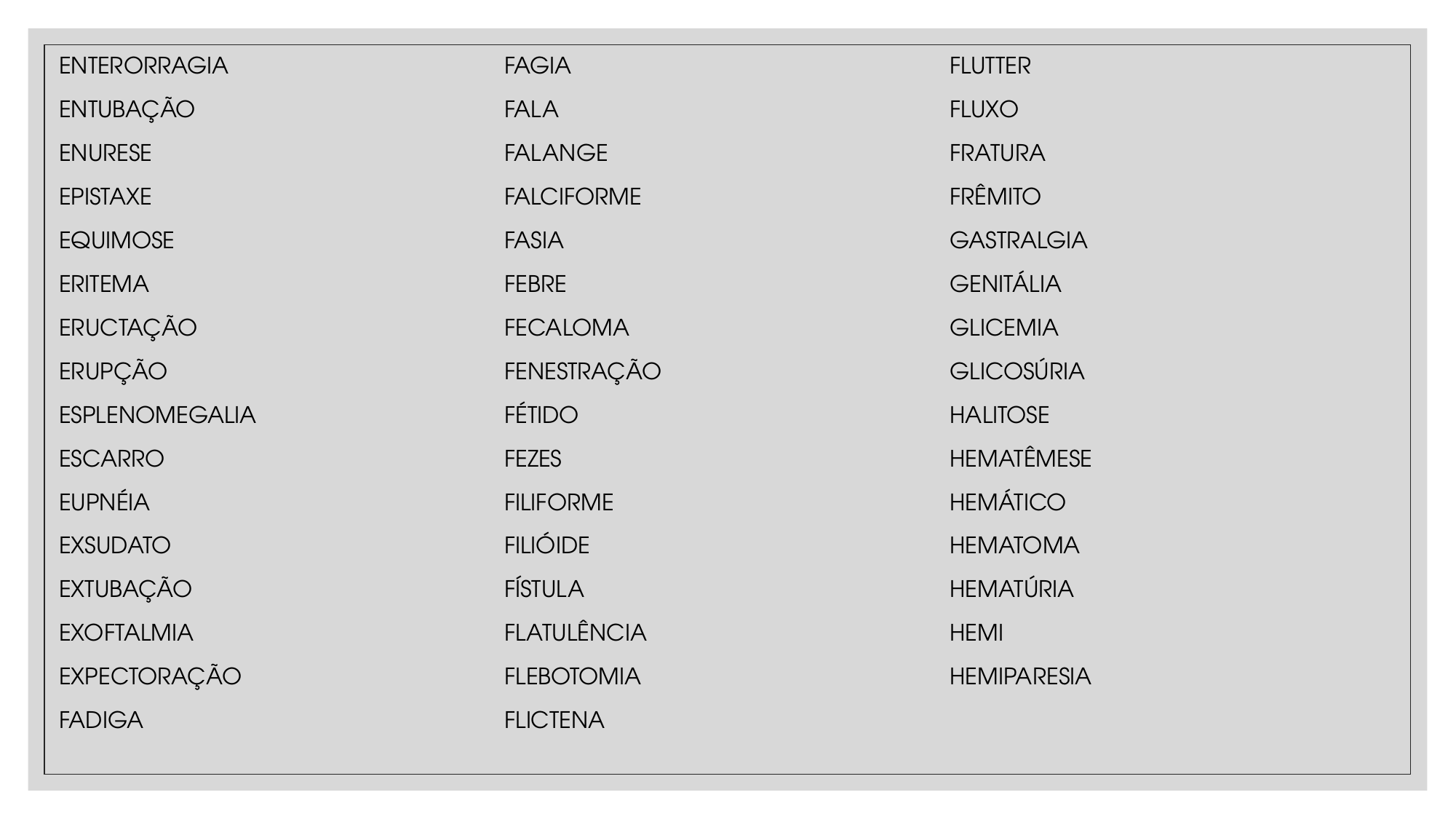

ENTERORRAGIA
ENTUBAÇÃO
ENURESE
EPISTAXE
EQUIMOSE
ERITEMA
ERUCTAÇÃO
ERUPÇÃO
ESPLENOMEGALIA
ESCARRO
EUPNÉIA
EXSUDATO
EXTUBAÇÃO
EXOFTALMIA
EXPECTORAÇÃO
FADIGA
FAGIA
FALA
FALANGE
FALCIFORME
FASIA
FEBRE
FECALOMA
FENESTRAÇÃO
FÉTIDO
FEZES
FILIFORME
FILIÓIDE
FÍSTULA
FLATULÊNCIA
FLEBOTOMIA
FLICTENA
FLUTTER
FLUXO
FRATURA
FRÊMITO
GASTRALGIA
GENITÁLIA
GLICEMIA
GLICOSÚRIA
HALITOSE
HEMATÊMESE
HEMÁTICO
HEMATOMA
HEMATÚRIA
HEMI
HEMIPARESIA